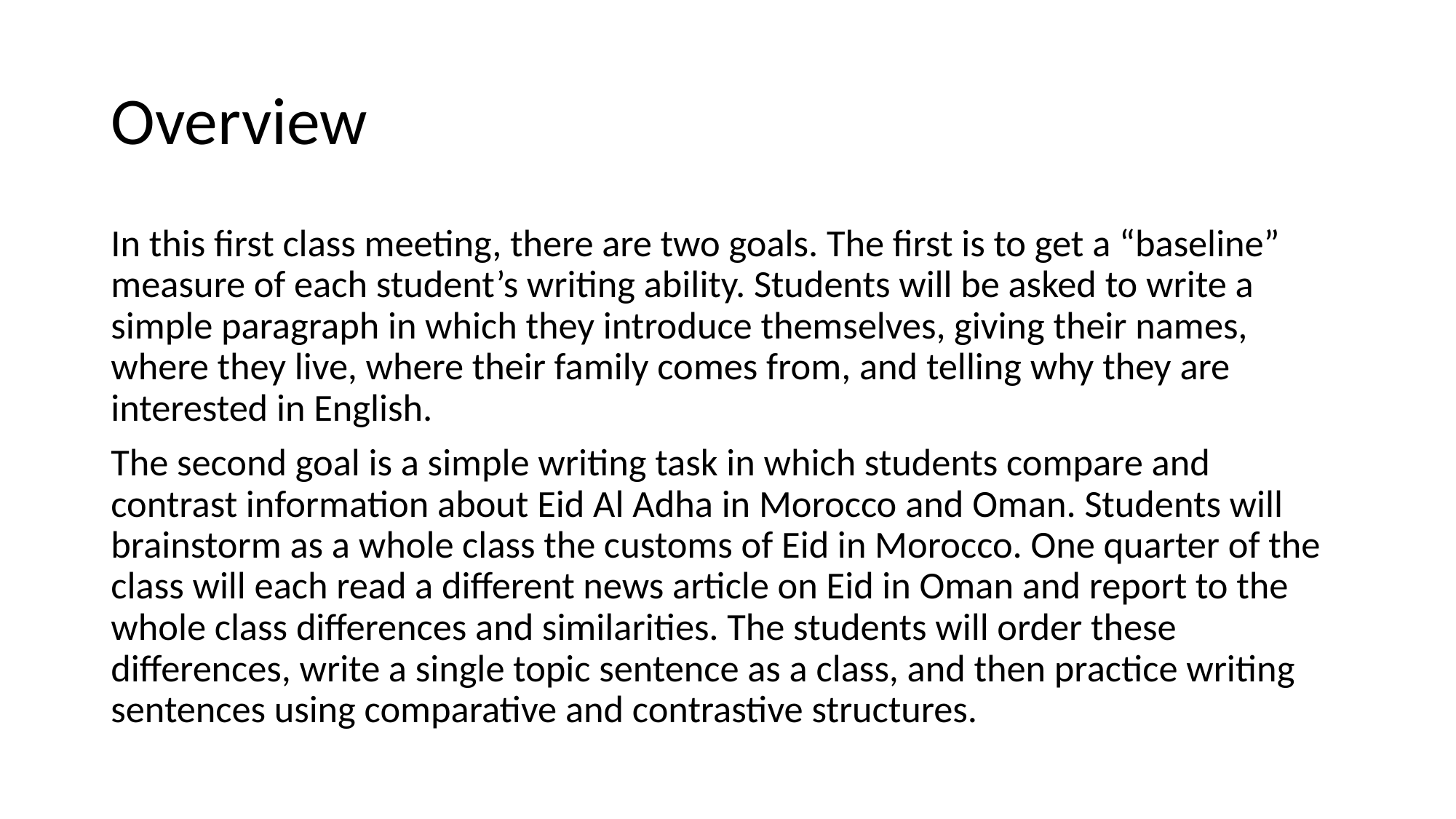

# Overview
In this first class meeting, there are two goals. The first is to get a “baseline” measure of each student’s writing ability. Students will be asked to write a simple paragraph in which they introduce themselves, giving their names, where they live, where their family comes from, and telling why they are interested in English.
The second goal is a simple writing task in which students compare and contrast information about Eid Al Adha in Morocco and Oman. Students will brainstorm as a whole class the customs of Eid in Morocco. One quarter of the class will each read a different news article on Eid in Oman and report to the whole class differences and similarities. The students will order these differences, write a single topic sentence as a class, and then practice writing sentences using comparative and contrastive structures.